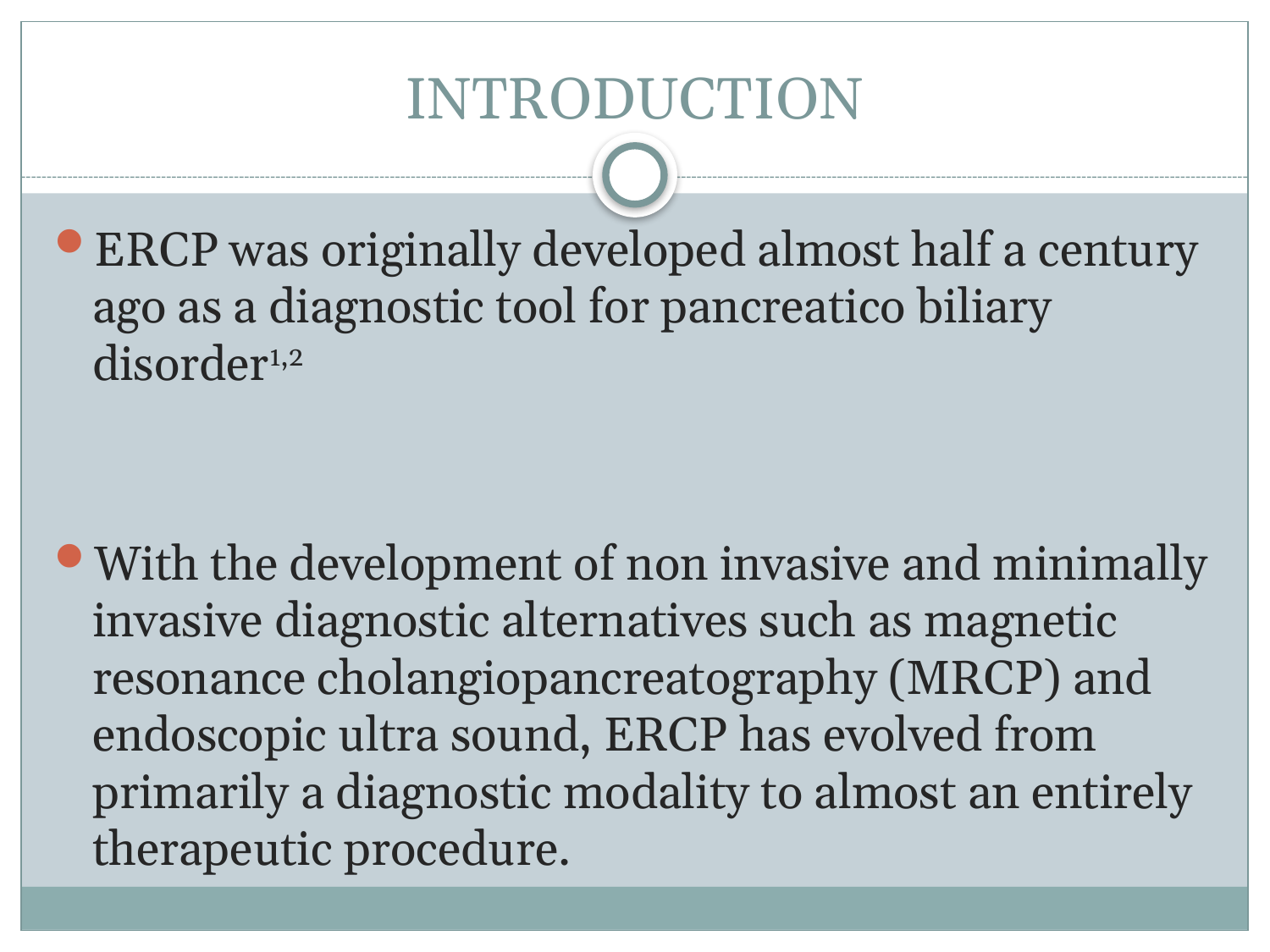

# INTRODUCTION
ERCP was originally developed almost half a century ago as a diagnostic tool for pancreatico biliary disorder1,2

With the development of non invasive and minimally invasive diagnostic alternatives such as magnetic resonance cholangiopancreatography (MRCP) and endoscopic ultra sound, ERCP has evolved from primarily a diagnostic modality to almost an entirely therapeutic procedure.